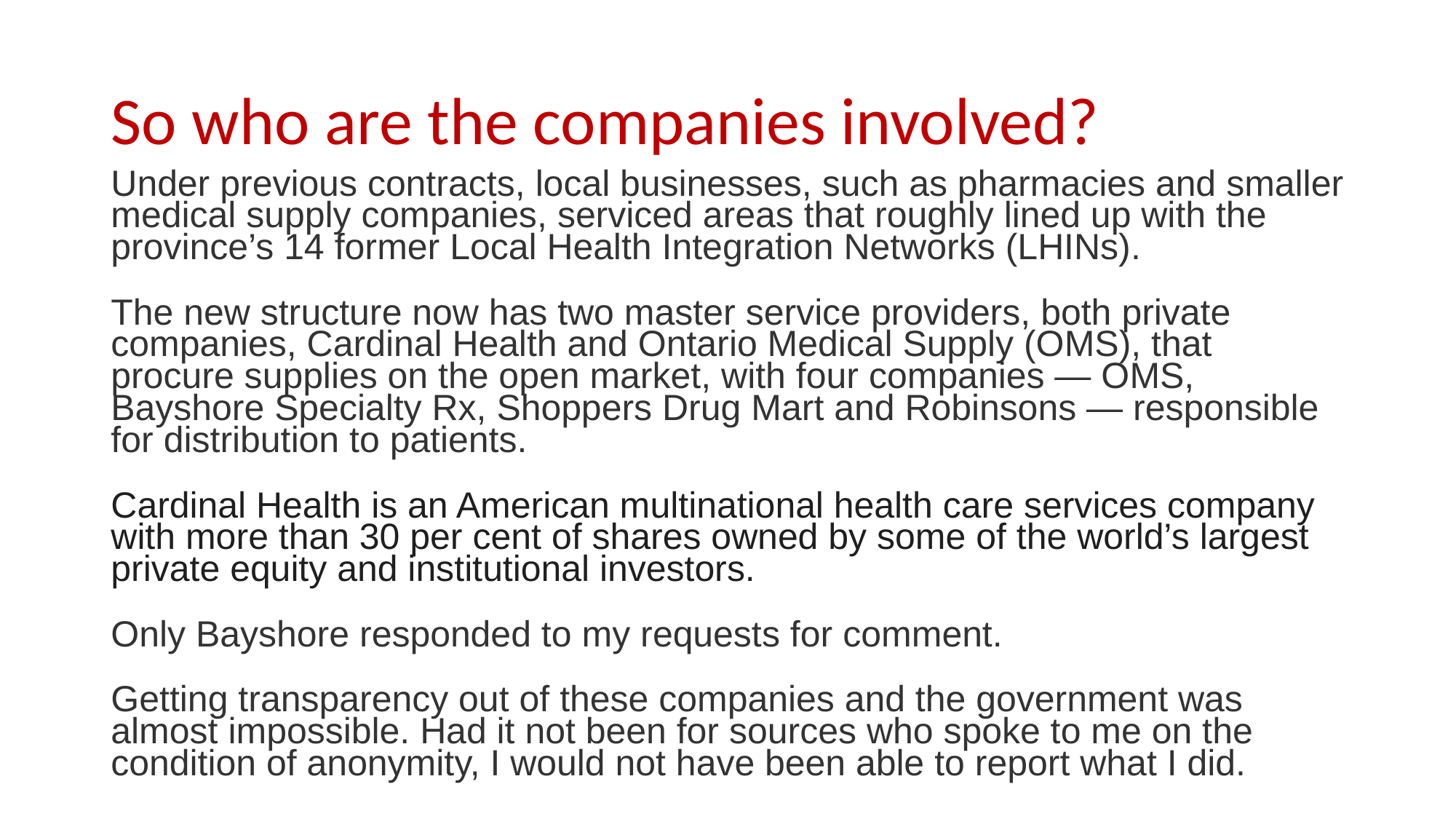

# So who are the companies involved?
Under previous contracts, local businesses, such as pharmacies and smaller medical supply companies, serviced areas that roughly lined up with the province’s 14 former Local Health Integration Networks (LHINs).
The new structure now has two master service providers, both private companies, Cardinal Health and Ontario Medical Supply (OMS), that procure supplies on the open market, with four companies — OMS, Bayshore Specialty Rx, Shoppers Drug Mart and Robinsons — responsible for distribution to patients.
Cardinal Health is an American multinational health care services company with more than 30 per cent of shares owned by some of the world’s largest private equity and institutional investors.
Only Bayshore responded to my requests for comment.
Getting transparency out of these companies and the government was almost impossible. Had it not been for sources who spoke to me on the condition of anonymity, I would not have been able to report what I did.